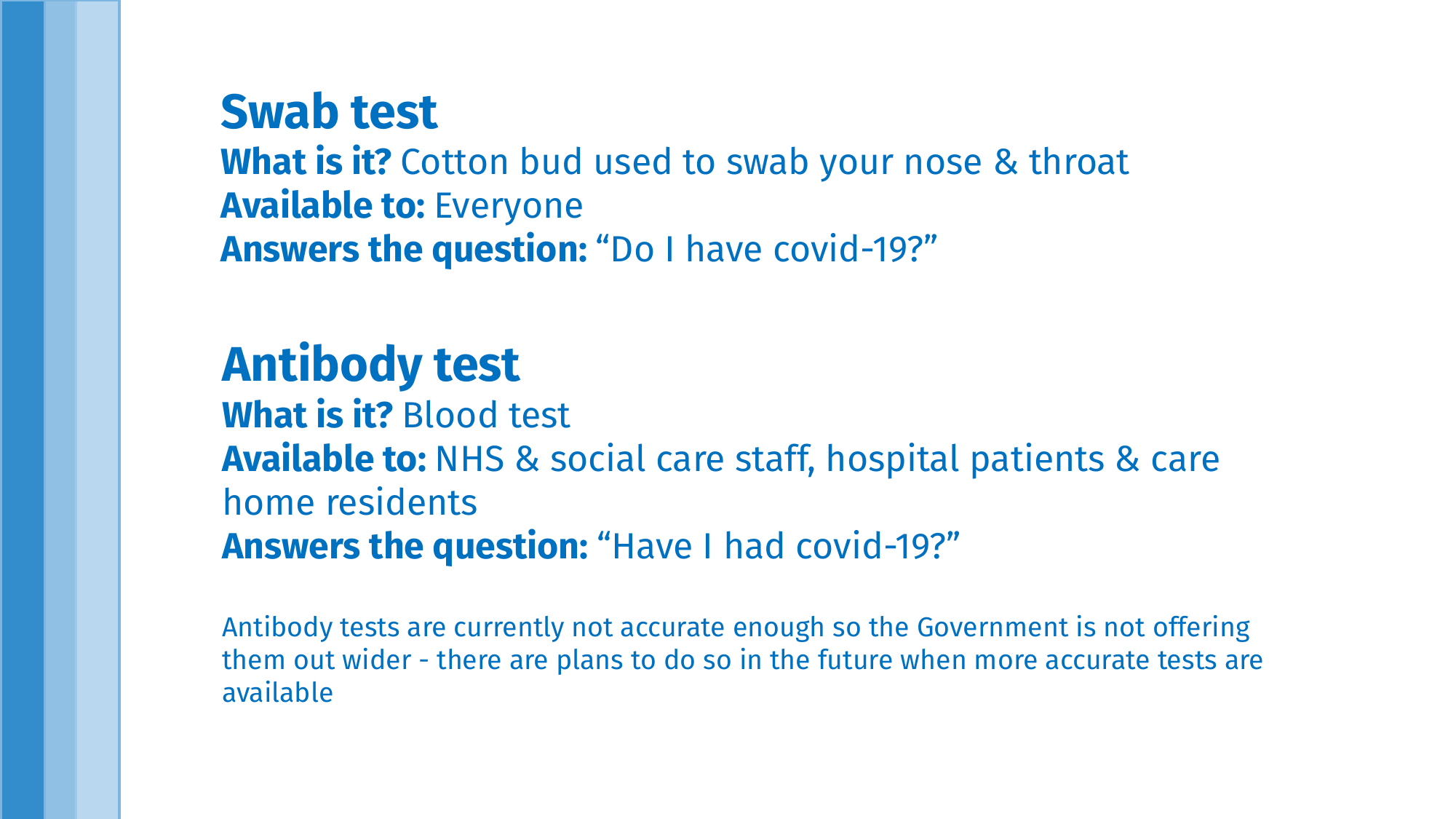

Swab test
What is it? Cotton bud used to swab your nose & throat
Available to: Everyone
Answers the question: “Do I have covid-19?”

Antibody test
What is it? Blood test
Available to: NHS & social care staff, hospital patients & care home residents
Answers the question: “Have I had covid-19?”

Antibody tests are currently not accurate enough so the Government is not offering them out wider - there are plans to do so in the future when more accurate tests are available